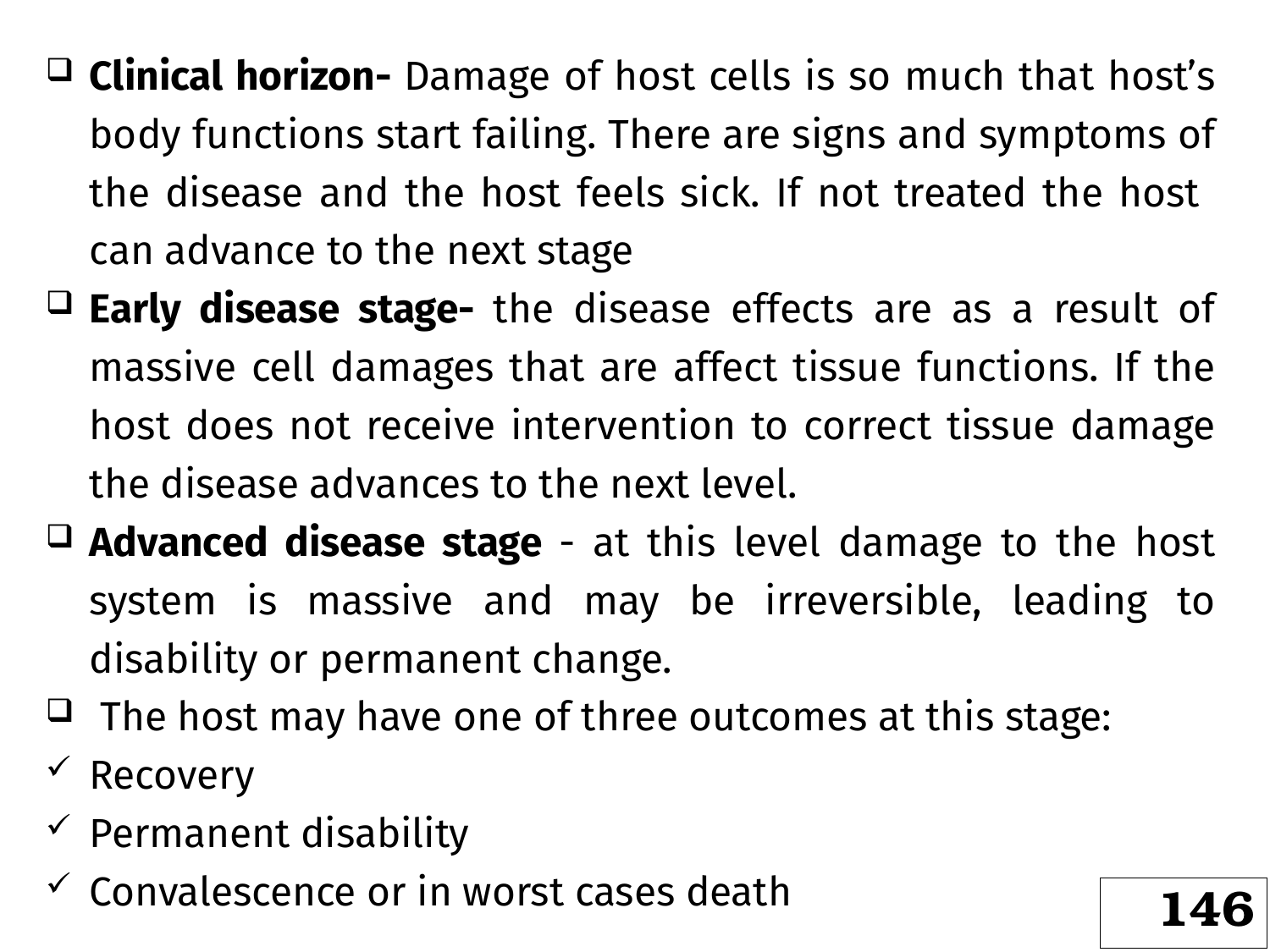

Clinical horizon- Damage of host cells is so much that host’s body functions start failing. There are signs and symptoms of the disease and the host feels sick. If not treated the host  can advance to the next stage
Early disease stage- the disease effects are as a result of massive cell damages that are affect tissue functions. If the host does not receive intervention to correct tissue damage the disease advances to the next level.
Advanced disease stage - at this level damage to the host system is massive and may be irreversible, leading to disability or permanent change.
 The host may have one of three outcomes at this stage:
Recovery
Permanent disability
Convalescence or in worst cases death

146